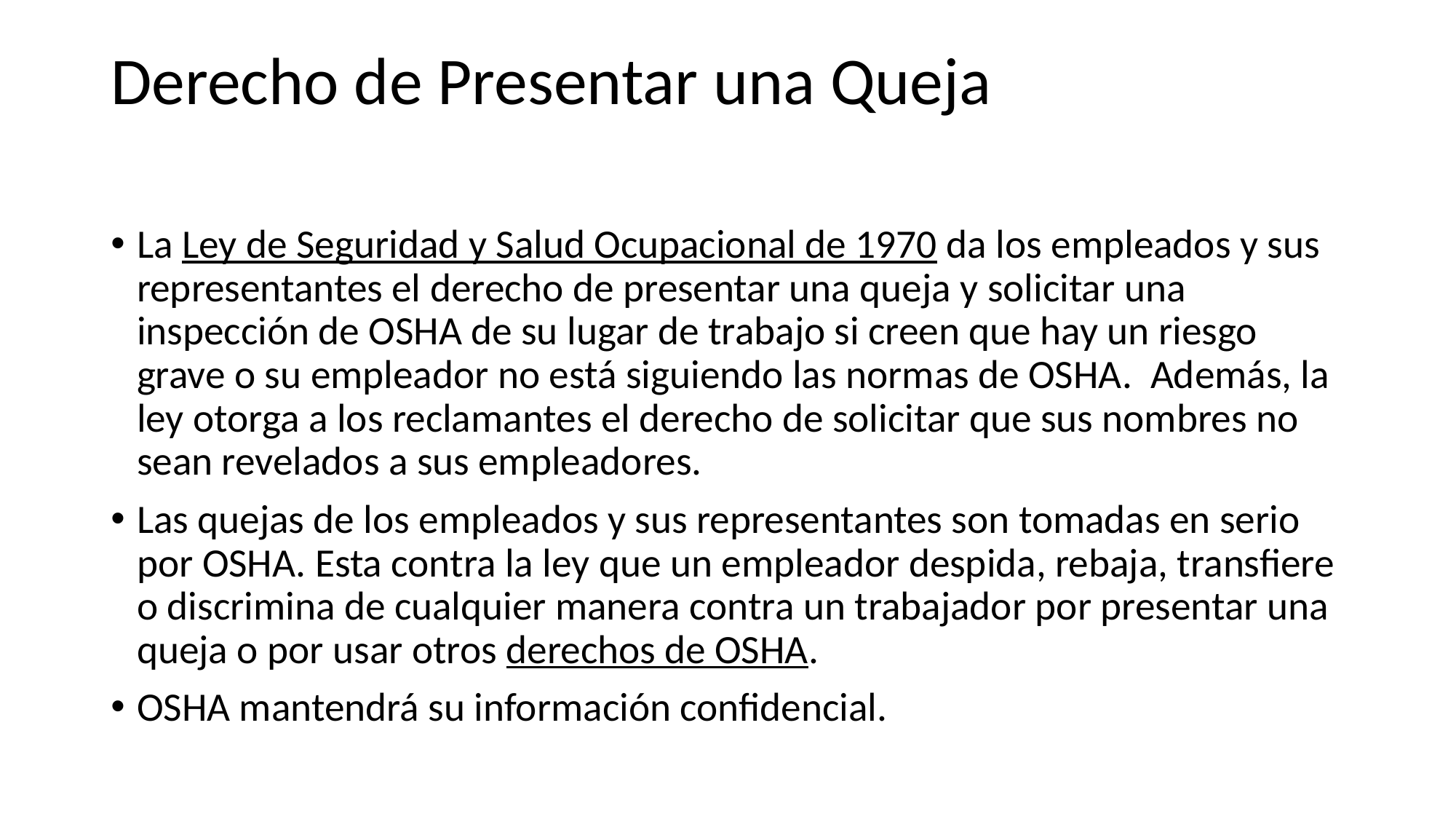

# Derecho de Presentar una Queja
La Ley de Seguridad y Salud Ocupacional de 1970 da los empleados y sus representantes el derecho de presentar una queja y solicitar una inspección de OSHA de su lugar de trabajo si creen que hay un riesgo grave o su empleador no está siguiendo las normas de OSHA.  Además, la ley otorga a los reclamantes el derecho de solicitar que sus nombres no sean revelados a sus empleadores.
Las quejas de los empleados y sus representantes son tomadas en serio por OSHA. Esta contra la ley que un empleador despida, rebaja, transfiere o discrimina de cualquier manera contra un trabajador por presentar una queja o por usar otros derechos de OSHA.
OSHA mantendrá su información confidencial.